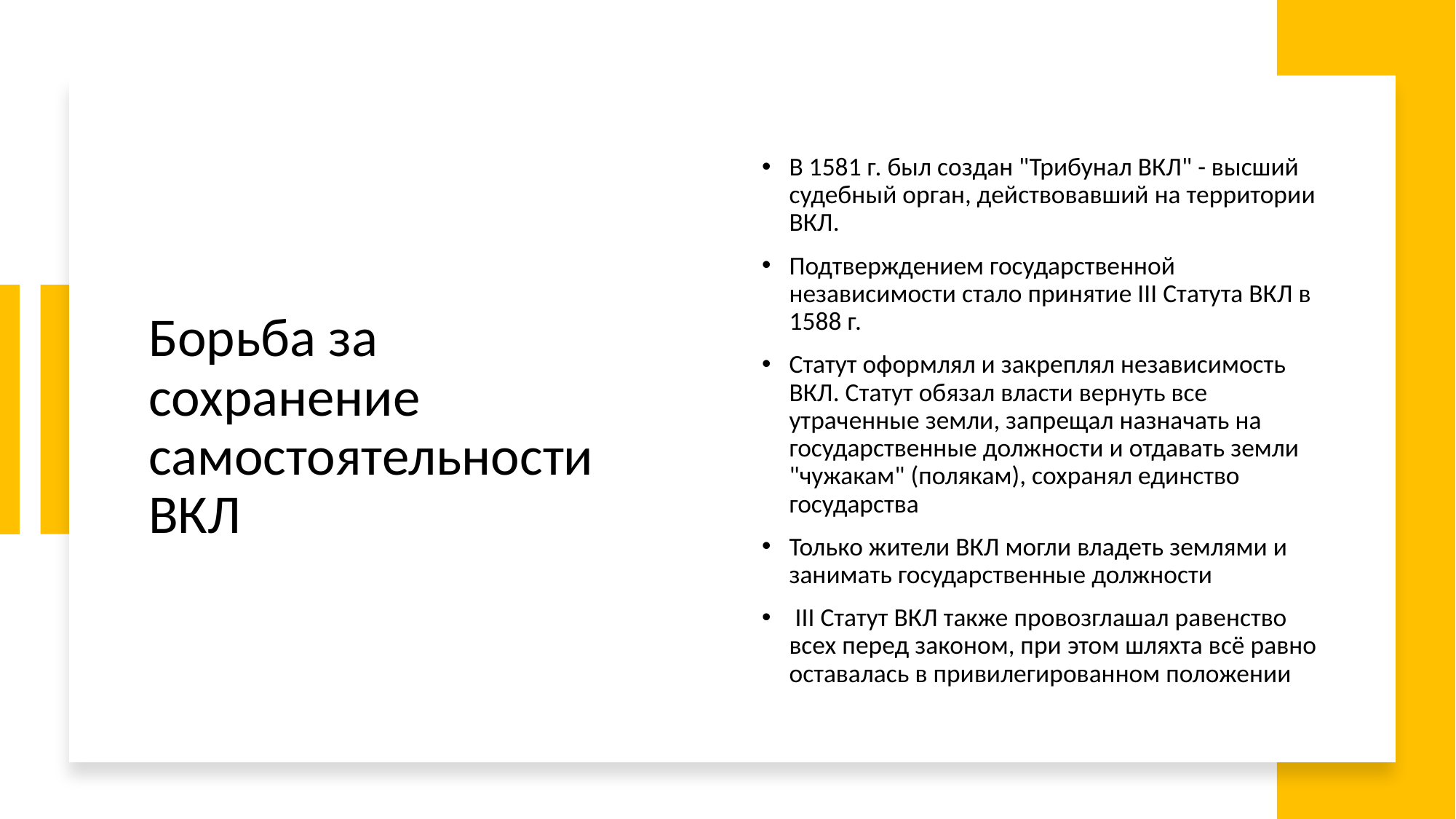

# Борьба за сохранение самостоятельности ВКЛ
В 1581 г. был создан "Трибунал ВКЛ" - высший судебный орган, действовавший на территории ВКЛ.
Подтверждением государственной независимости стало принятие III Статута ВКЛ в 1588 г.
Статут оформлял и закреплял независимость ВКЛ. Статут обязал власти вернуть все утраченные земли, запрещал назначать на государственные должности и отдавать земли "чужакам" (полякам), сохранял единство государства
Только жители ВКЛ могли владеть землями и занимать государственные должности
 III Статут ВКЛ также провозглашал равенство всех перед законом, при этом шляхта всё равно оставалась в привилегированном положении